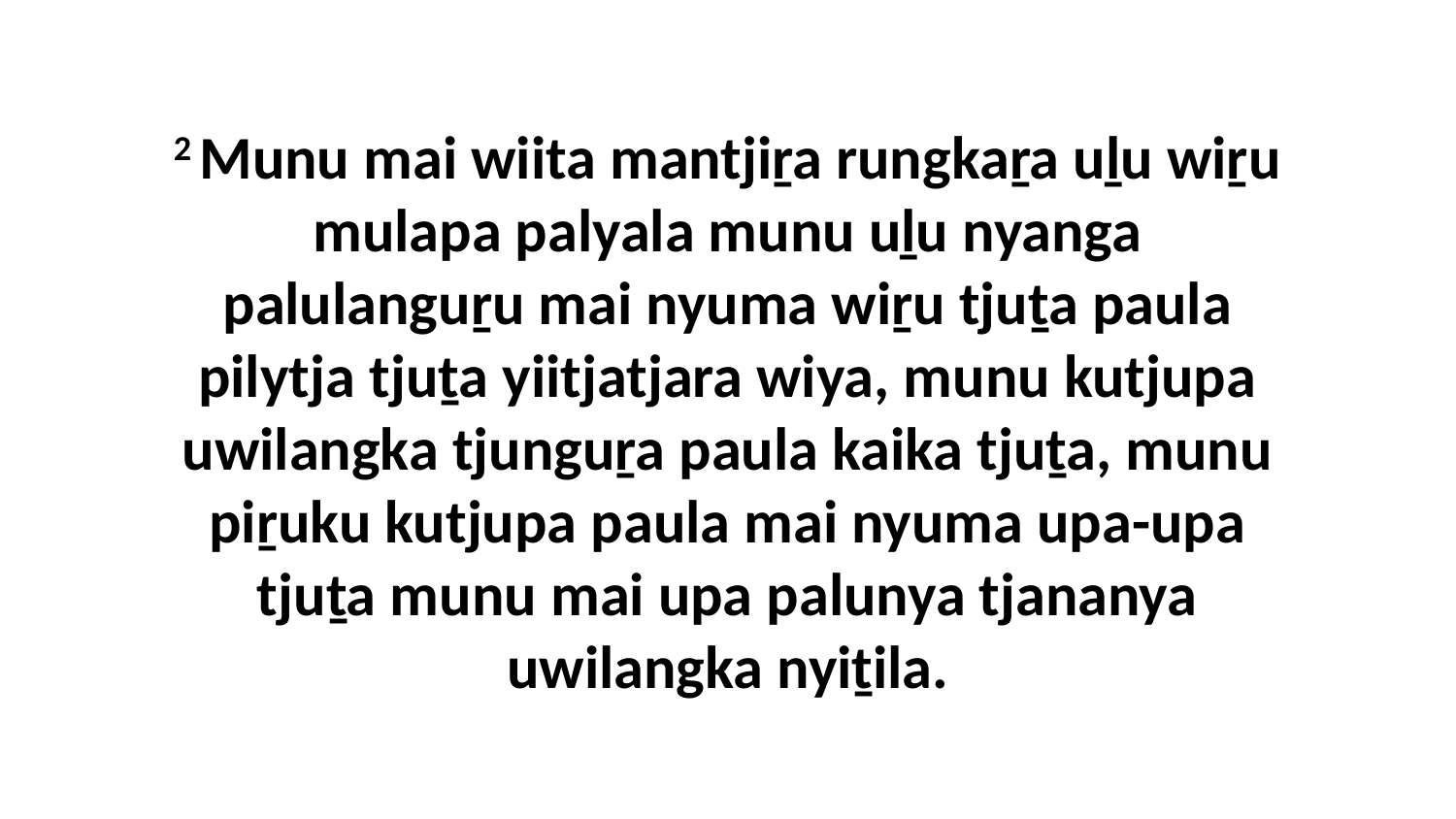

2 Munu mai wiita mantjiṟa rungkaṟa uḻu wiṟu mulapa palyala munu uḻu nyanga palulanguṟu mai nyuma wiṟu tjuṯa paula pilytja tjuṯa yiitjatjara wiya, munu kutjupa uwilangka tjunguṟa paula kaika tjuṯa, munu piṟuku kutjupa paula mai nyuma upa-upa tjuṯa munu mai upa palunya tjananya uwilangka nyiṯila.